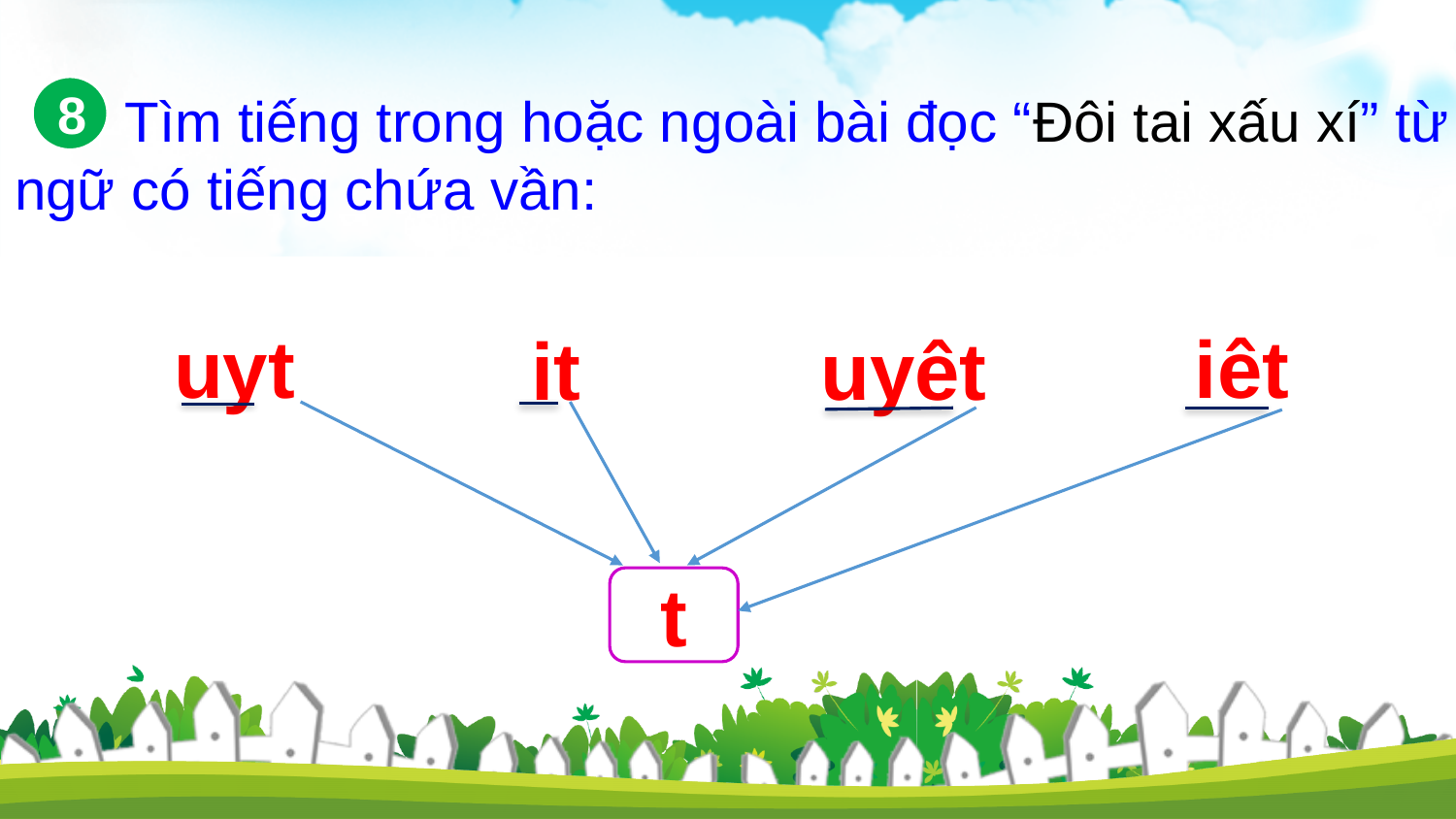

8
       Tìm tiếng trong hoặc ngoài bài đọc “Đôi tai xấu xí” từ ngữ có tiếng chứa vần:
uyt
iêt
it
uyêt
t